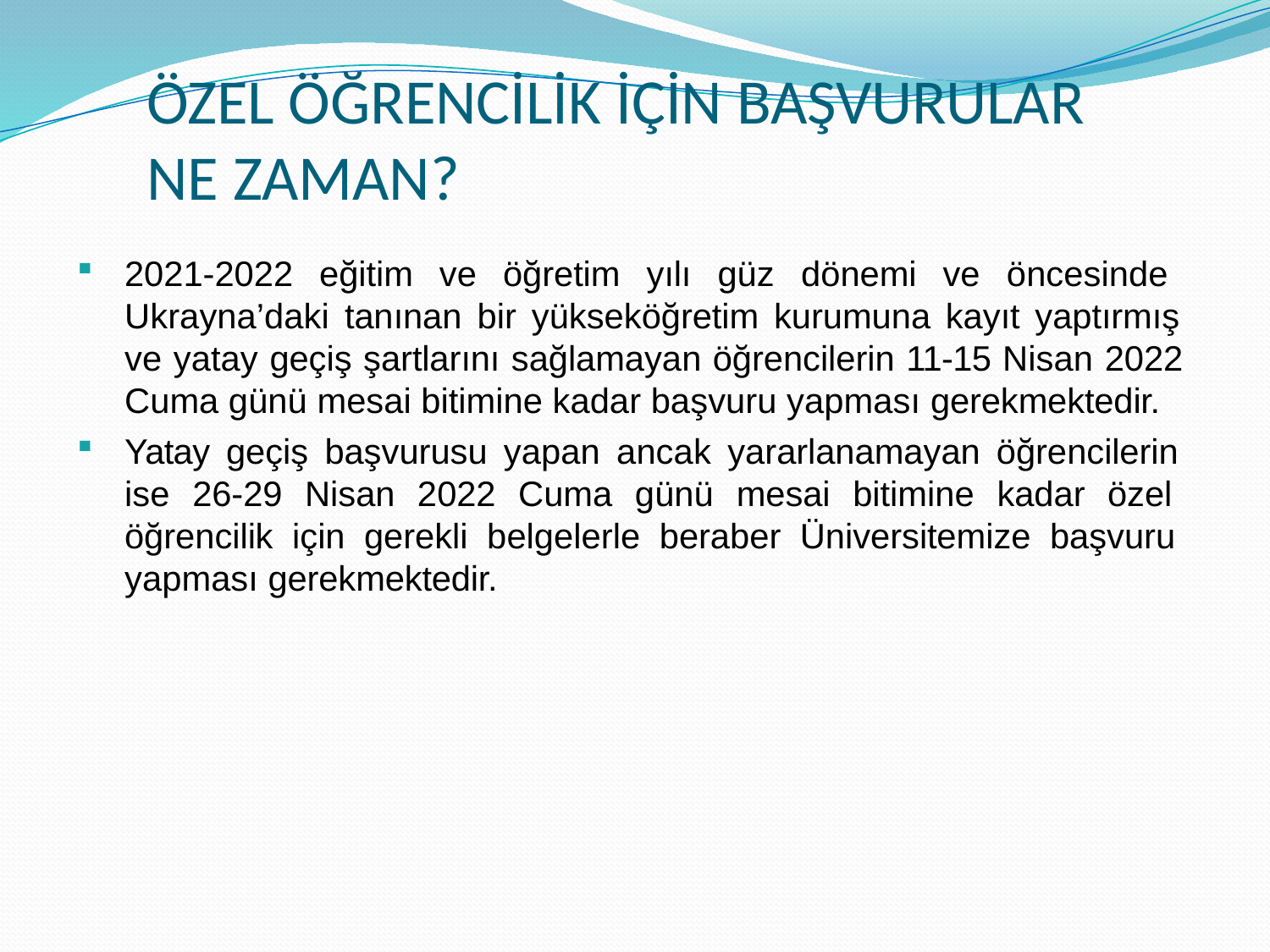

# ÖZEL ÖĞRENCİLİK İÇİN BAŞVURULAR NE ZAMAN?
2021-2022 eğitim ve öğretim yılı güz dönemi ve öncesinde  Ukrayna’daki tanınan bir yükseköğretim kurumuna kayıt yaptırmış  ve yatay geçiş şartlarını sağlamayan öğrencilerin 11-15 Nisan 2022  Cuma günü mesai bitimine kadar başvuru yapması gerekmektedir.
Yatay geçiş başvurusu yapan ancak yararlanamayan öğrencilerin  ise 26-29 Nisan 2022 Cuma günü mesai bitimine kadar özel  öğrencilik için gerekli belgelerle beraber Üniversitemize başvuru  yapması gerekmektedir.